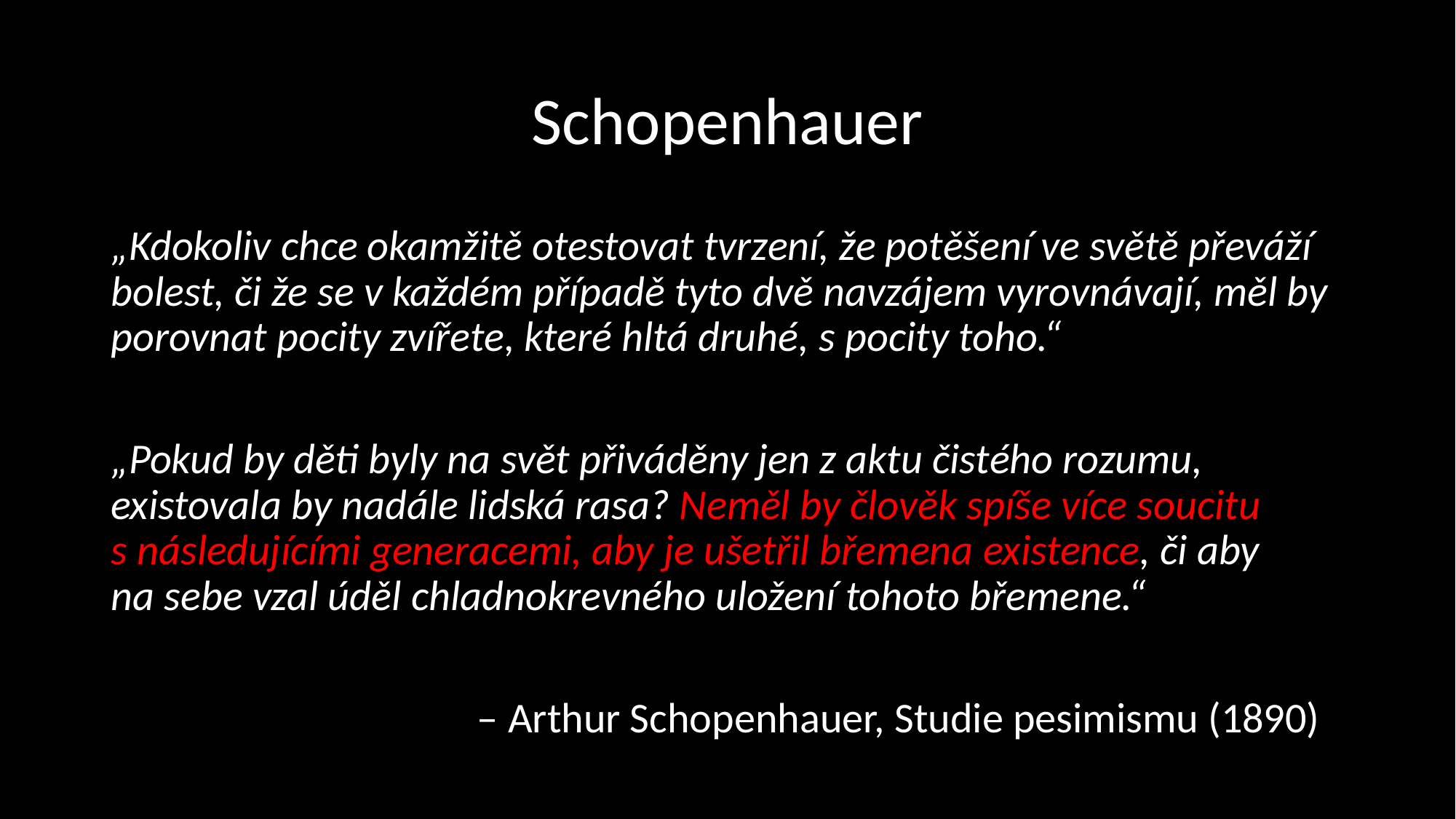

# Schopenhauer
„Kdokoliv chce okamžitě otestovat tvrzení, že potěšení ve světě převáží bolest, či že se v každém případě tyto dvě navzájem vyrovnávají, měl by porovnat pocity zvířete, které hltá druhé, s pocity toho.“

„Pokud by děti byly na svět přiváděny jen z aktu čistého rozumu, existovala by nadále lidská rasa? Neměl by člověk spíše více soucitu       s následujícími generacemi, aby je ušetřil břemena existence, či aby     na sebe vzal úděl chladnokrevného uložení tohoto břemene.“

                                      – Arthur Schopenhauer, Studie pesimismu (1890)